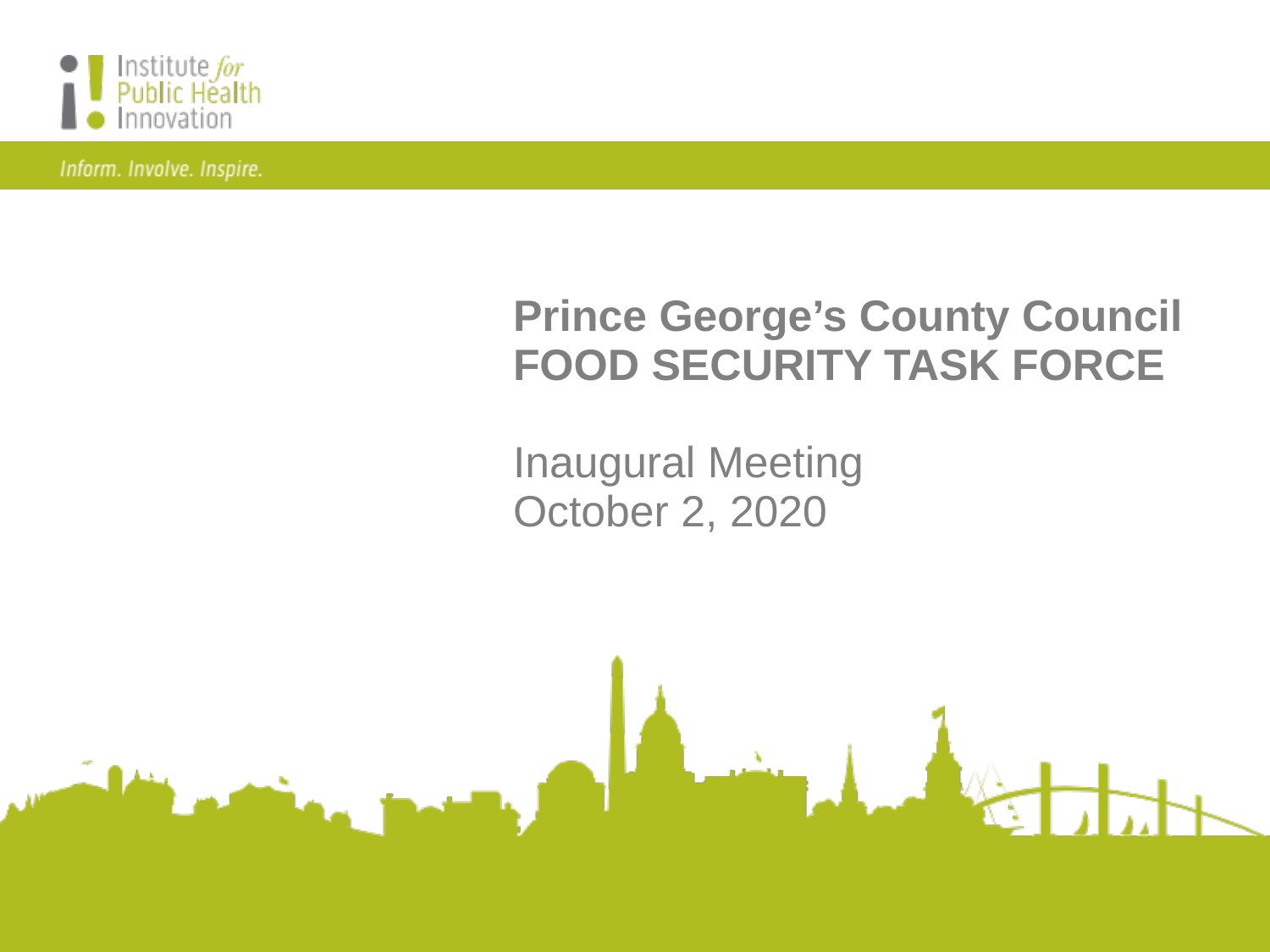

# Prince George’s County Council FOOD SECURITY TASK FORCE Inaugural Meeting October 2, 2020